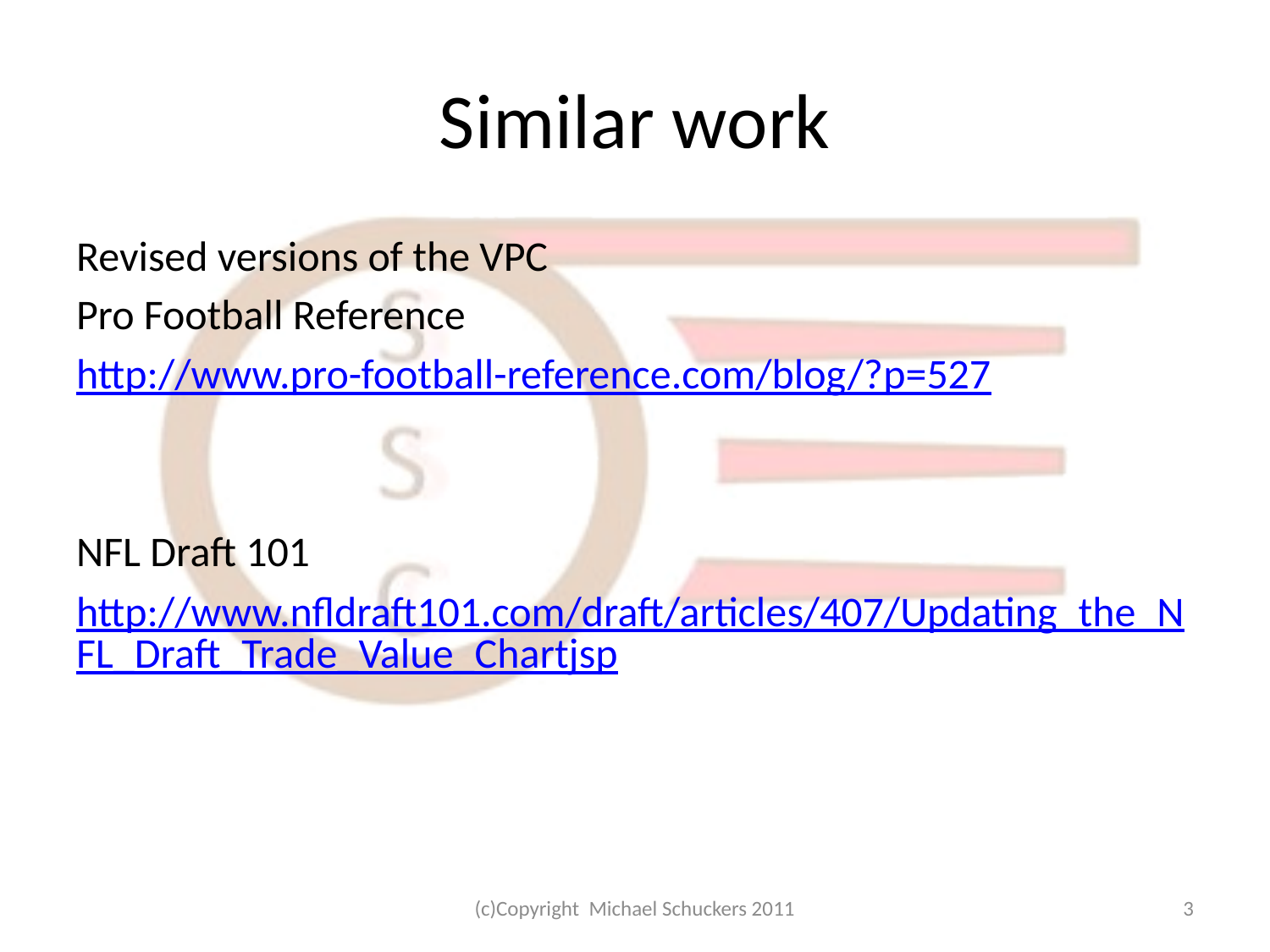

# Similar work
Revised versions of the VPC
Pro Football Reference
http://www.pro-football-reference.com/blog/?p=527

NFL Draft 101
http://www.nfldraft101.com/draft/articles/407/Updating_the_NFL_Draft_Trade_Value_Chartjsp

(c)Copyright  Michael Schuckers 2011
3